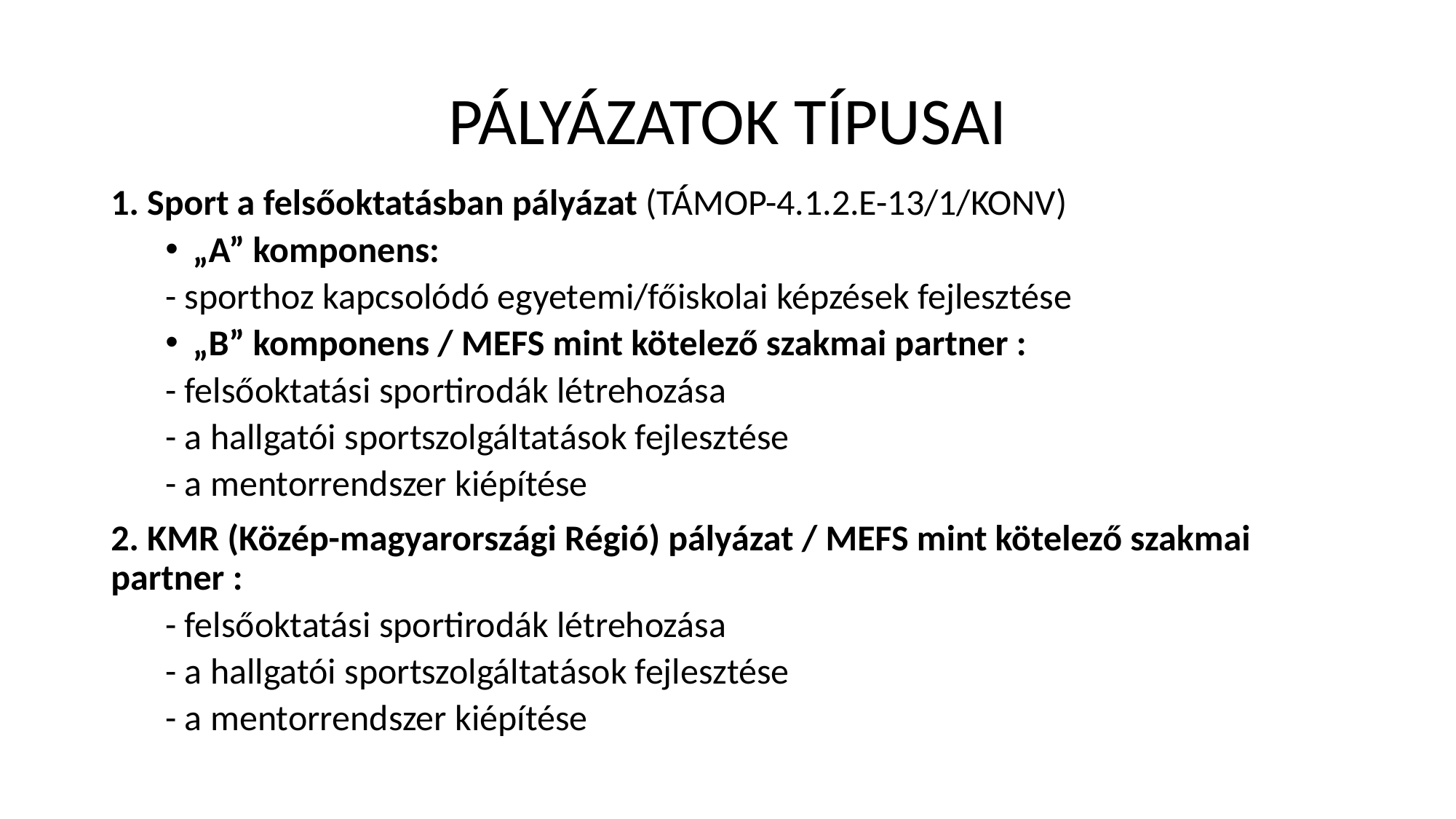

# PÁLYÁZATOK TÍPUSAI
1. Sport a felsőoktatásban pályázat (TÁMOP-4.1.2.E-13/1/KONV)
„A” komponens:
- sporthoz kapcsolódó egyetemi/főiskolai képzések fejlesztése
„B” komponens / MEFS mint kötelező szakmai partner :
- felsőoktatási sportirodák létrehozása
- a hallgatói sportszolgáltatások fejlesztése
- a mentorrendszer kiépítése
2. KMR (Közép-magyarországi Régió) pályázat / MEFS mint kötelező szakmai partner :
- felsőoktatási sportirodák létrehozása
- a hallgatói sportszolgáltatások fejlesztése
- a mentorrendszer kiépítése